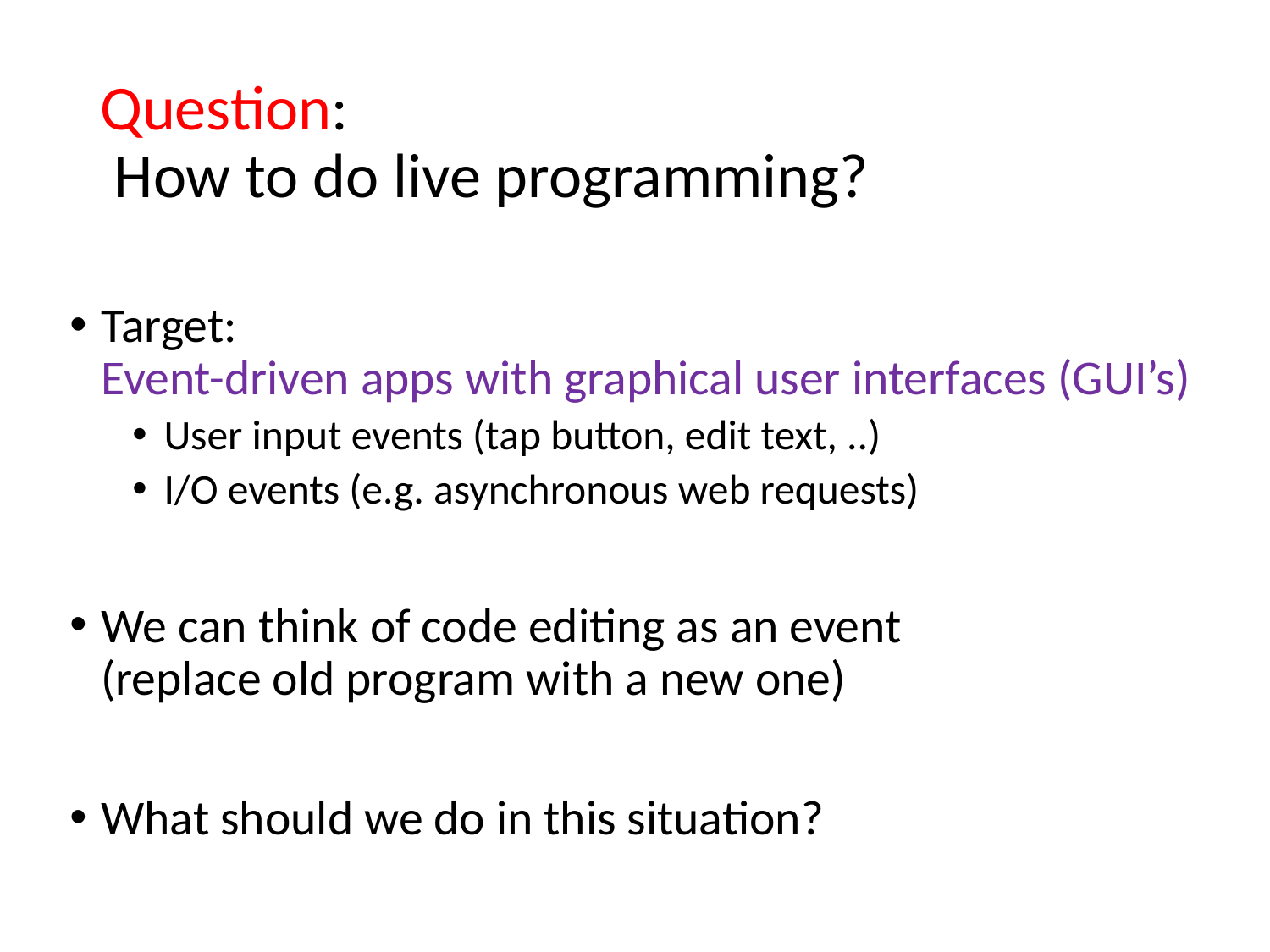

# Question: How to do live programming?
Target:
Event-driven apps with graphical user interfaces (GUI’s)
User input events (tap button, edit text, ..)
I/O events (e.g. asynchronous web requests)

We can think of code editing as an event
(replace old program with a new one)

What should we do in this situation?